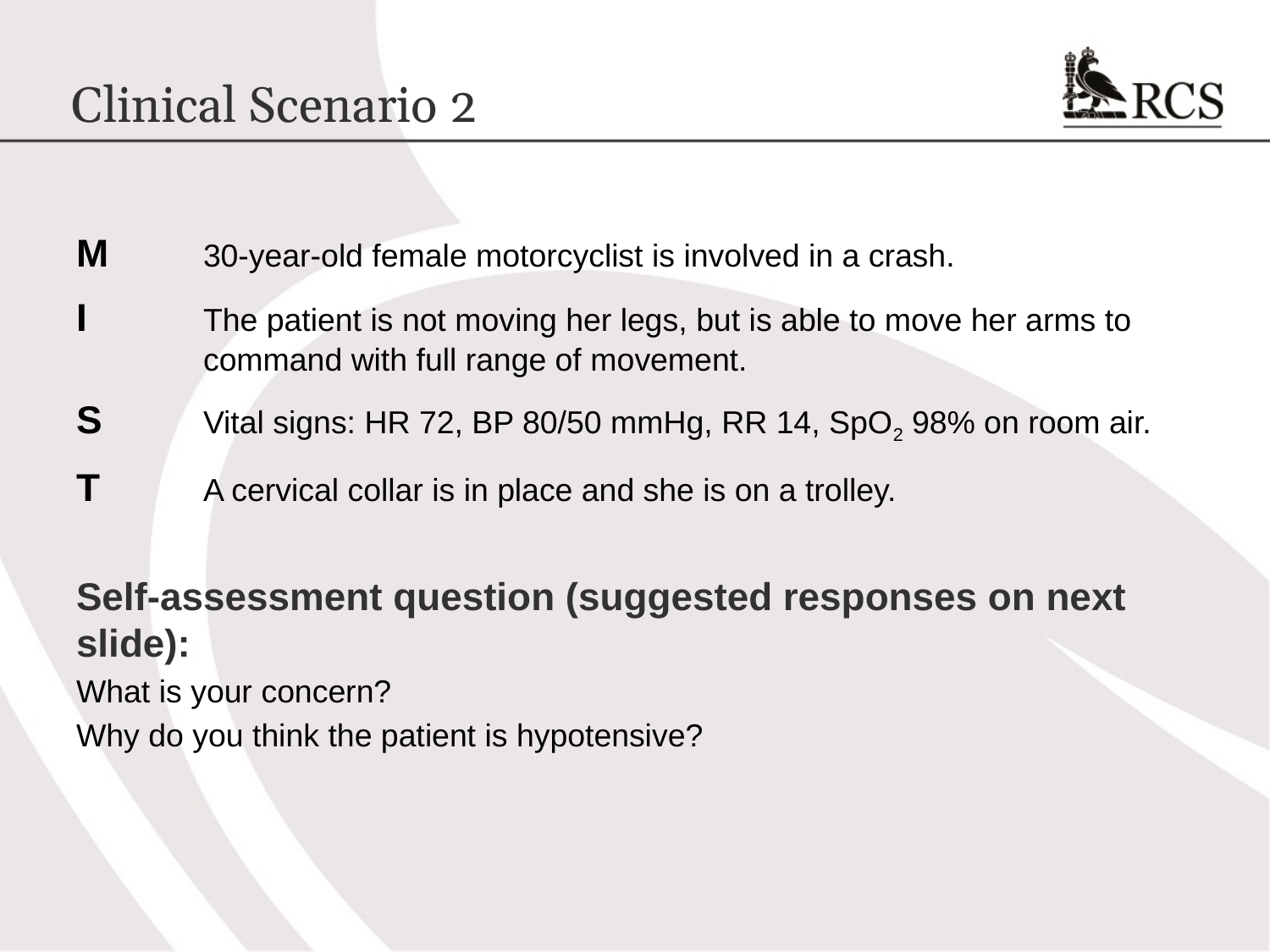

# Clinical Scenario 2
M	30-year-old female motorcyclist is involved in a crash.
I	The patient is not moving her legs, but is able to move her arms to 	command with full range of movement.
S	Vital signs: HR 72, BP 80/50 mmHg, RR 14, SpO2 98% on room air.
T	A cervical collar is in place and she is on a trolley.

Self-assessment question (suggested responses on next slide):
What is your concern?
Why do you think the patient is hypotensive?